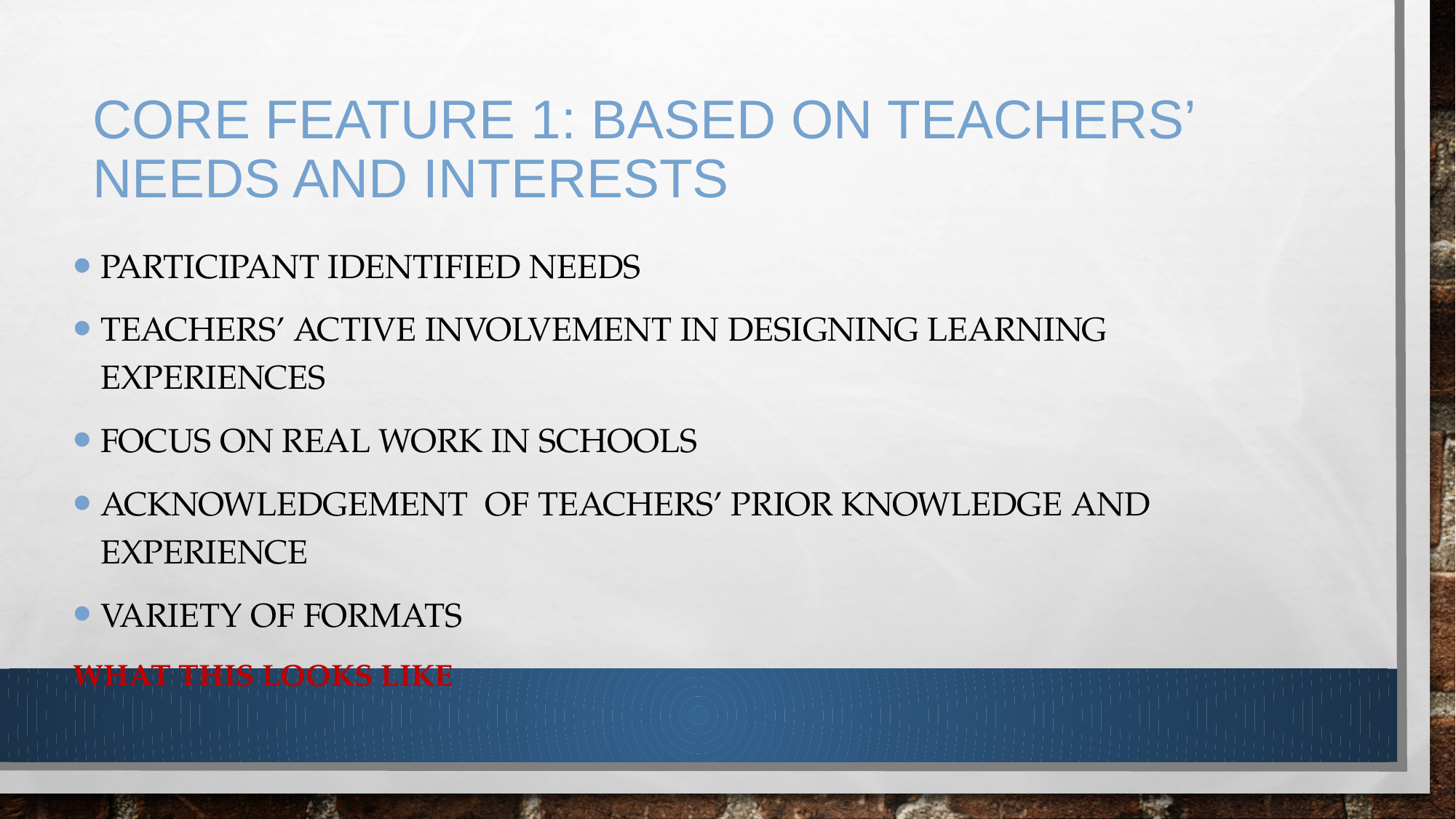

# Core Feature 1: Based on Teachers’ Needs and Interests
Participant identified needs
Teachers’ active involvement in designing learning experiences
Focus on real work in schools
Acknowledgement  of teachers’ prior knowledge and experience
Variety of formats
WHAT this looks like